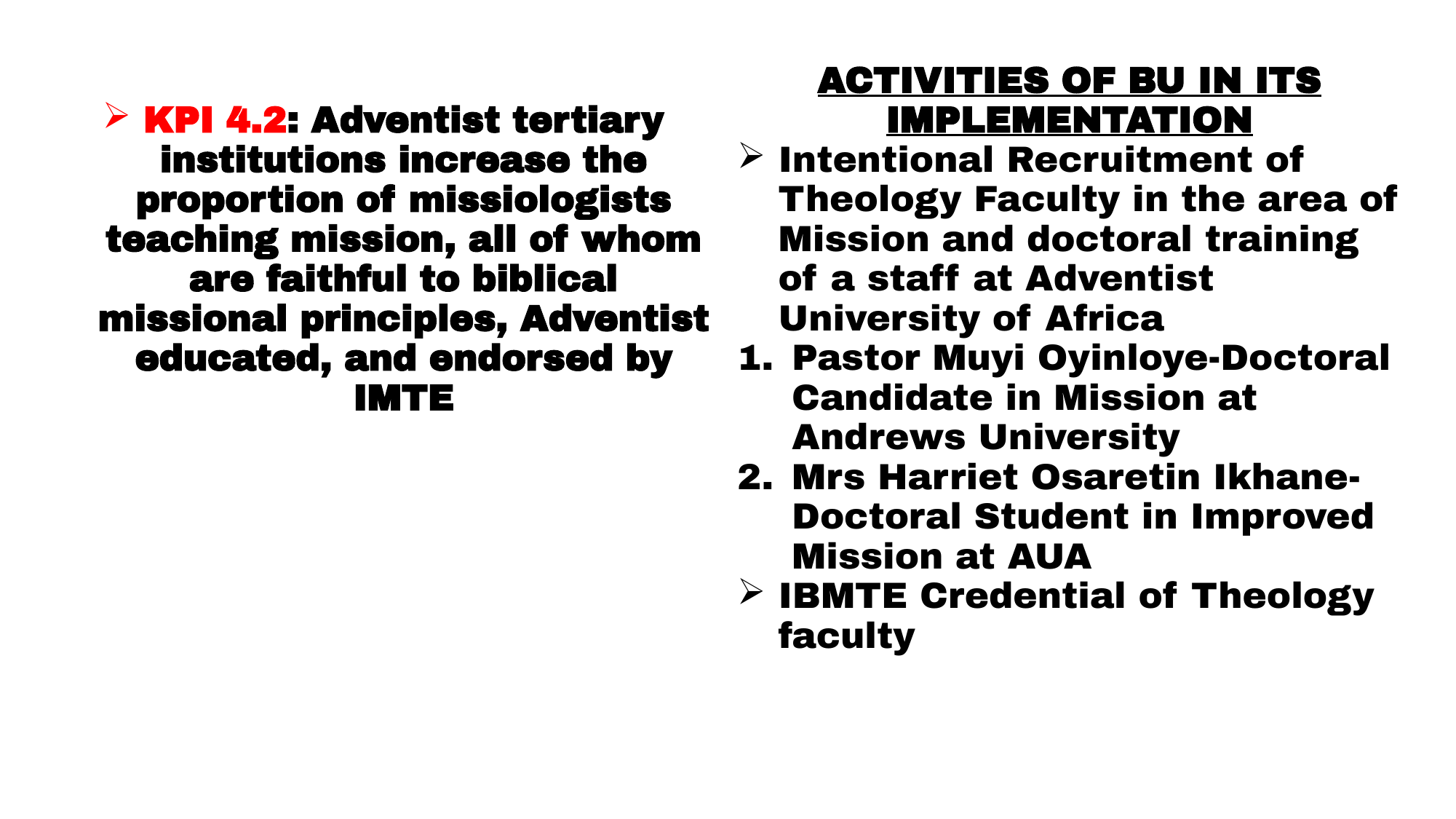

| KPI 4.2: Adventist tertiary institutions increase the proportion of missiologists teaching mission, all of whom are faithful to biblical missional principles, Adventist educated, and endorsed by IMTE | ACTIVITIES OF BU IN ITS IMPLEMENTATION Intentional Recruitment of Theology Faculty in the area of Mission and doctoral training of a staff at Adventist University of Africa Pastor Muyi Oyinloye-Doctoral Candidate in Mission at Andrews University Mrs Harriet Osaretin Ikhane-Doctoral Student in Improved Mission at AUA IBMTE Credential of Theology faculty |
| --- | --- |